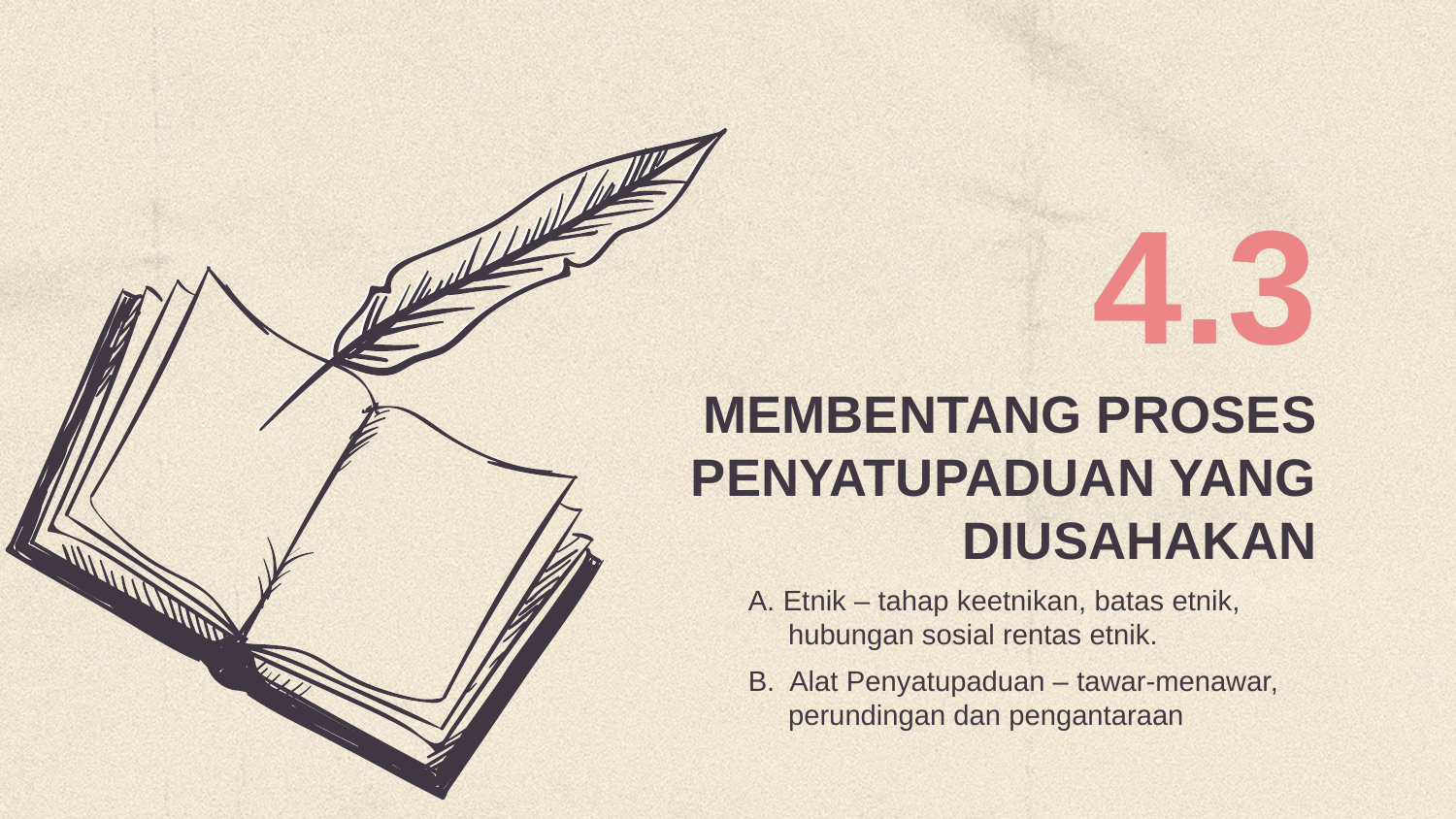

4.3

# MEMBENTANG PROSES PENYATUPADUAN YANG DIUSAHAKAN
A. Etnik – tahap keetnikan, batas etnik,
     hubungan sosial rentas etnik.

B.  Alat Penyatupaduan – tawar-menawar,
     perundingan dan pengantaraan